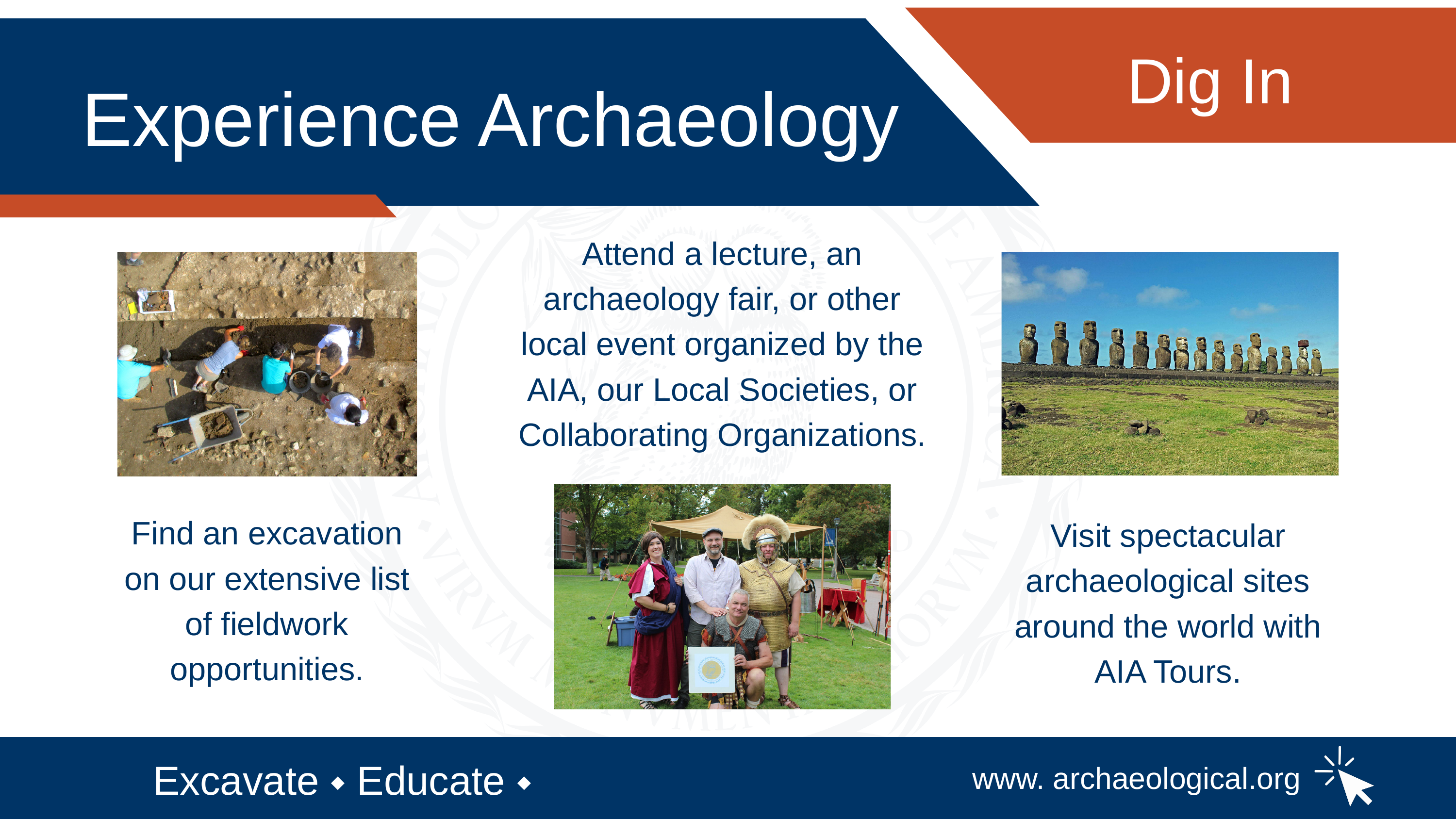

Dig In
Experience Archaeology

Attend a lecture, an archaeology fair, or other local event organized by the AIA, our Local Societies, or Collaborating Organizations.

Find an excavation on our extensive list of fieldwork opportunities.
Visit spectacular archaeological sites around the world with AIA Tours.

Excavate ⬩ Educate ⬩ Advocate
www. archaeological.org